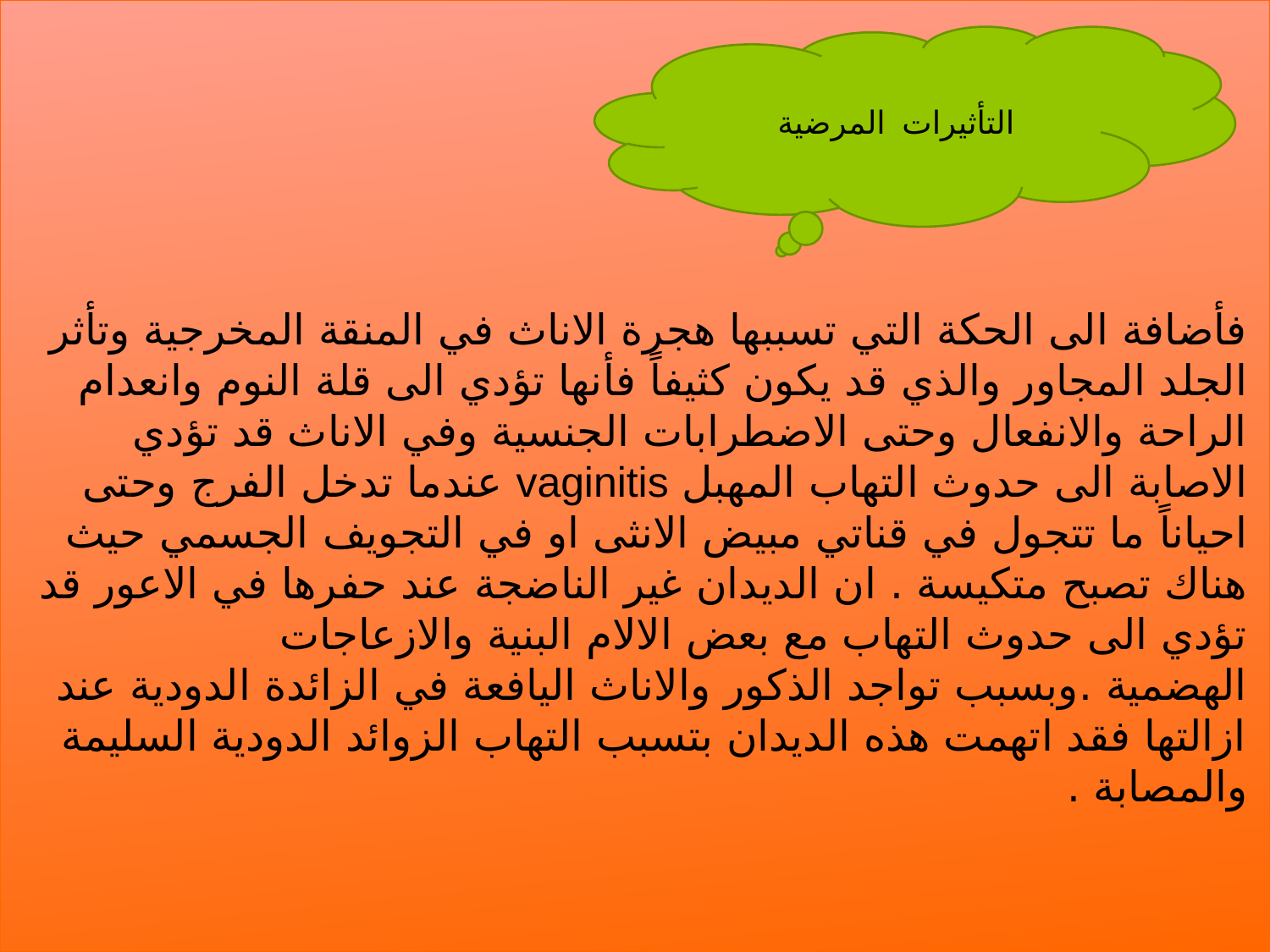

فأضافة الى الحكة التي تسببها هجرة الاناث في المنقة المخرجية وتأثر الجلد المجاور والذي قد يكون كثيفاً فأنها تؤدي الى قلة النوم وانعدام الراحة والانفعال وحتى الاضطرابات الجنسية وفي الاناث قد تؤدي الاصابة الى حدوث التهاب المهبل vaginitis عندما تدخل الفرج وحتى احياناً ما تتجول في قناتي مبيض الانثى او في التجويف الجسمي حيث هناك تصبح متكيسة . ان الديدان غير الناضجة عند حفرها في الاعور قد تؤدي الى حدوث التهاب مع بعض الالام البنية والازعاجات الهضمية .وبسبب تواجد الذكور والاناث اليافعة في الزائدة الدودية عند ازالتها فقد اتهمت هذه الديدان بتسبب التهاب الزوائد الدودية السليمة والمصابة .

التأثيرات  المرضية
#